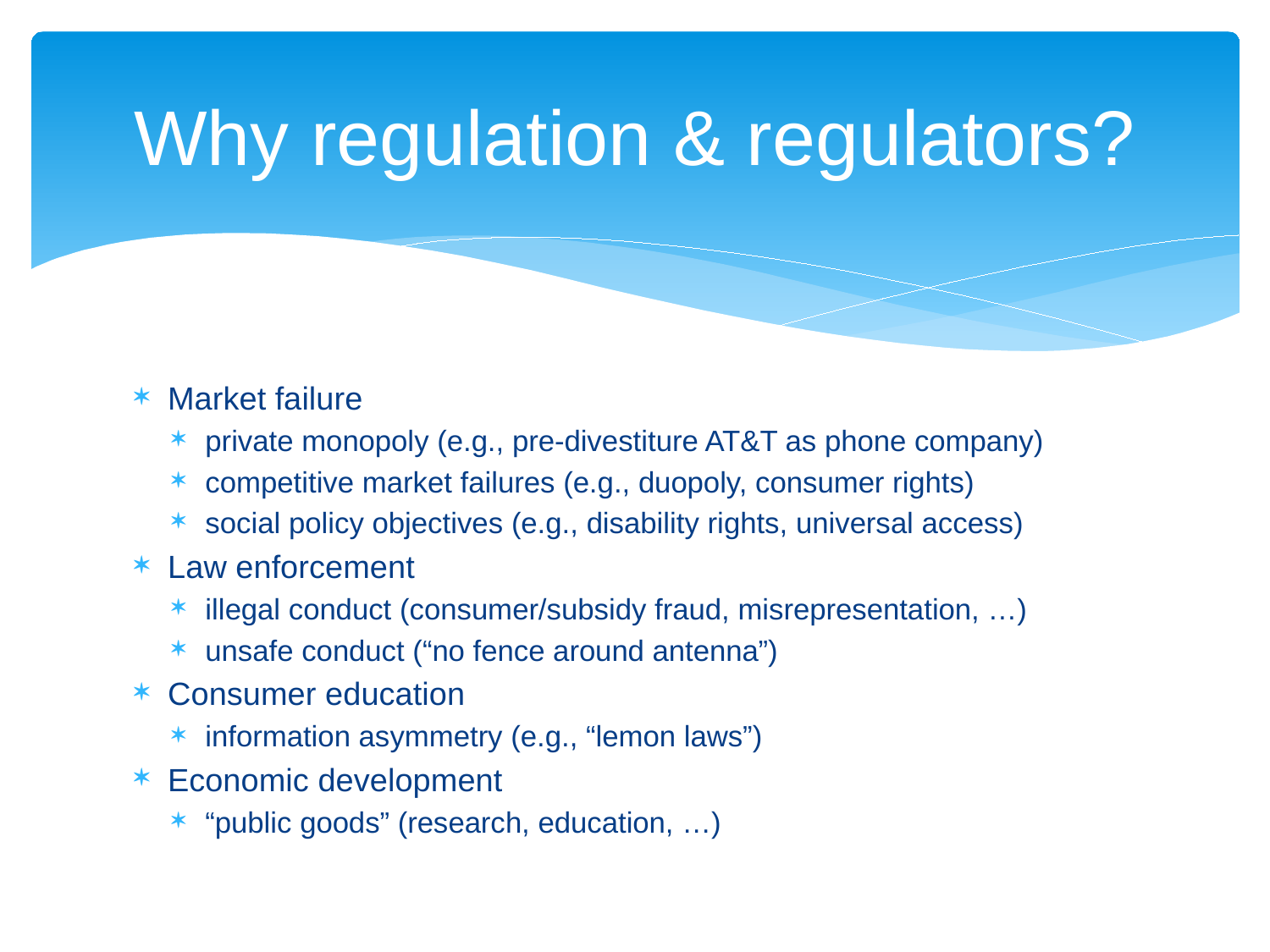

# Why regulation & regulators?
Market failure
private monopoly (e.g., pre-divestiture AT&T as phone company)
competitive market failures (e.g., duopoly, consumer rights)
social policy objectives (e.g., disability rights, universal access)
Law enforcement
illegal conduct (consumer/subsidy fraud, misrepresentation, …)
unsafe conduct (“no fence around antenna”)
Consumer education
information asymmetry (e.g., “lemon laws”)
Economic development
“public goods” (research, education, …)